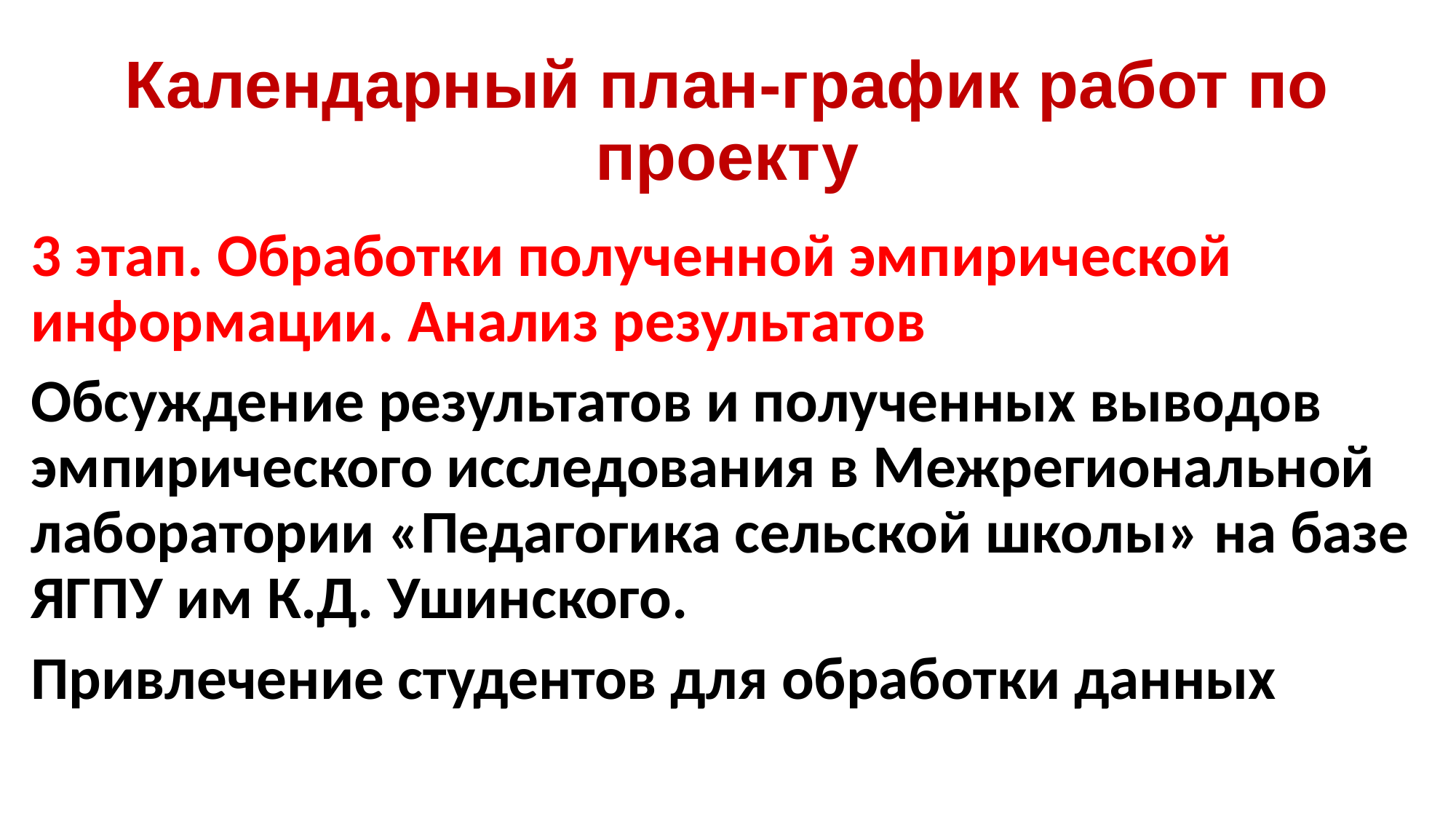

# Календарный план-график работ по проекту
3 этап. Обработки полученной эмпирической информации. Анализ результатов
Обсуждение результатов и полученных выводов эмпирического исследования в Межрегиональной лаборатории «Педагогика сельской школы» на базе ЯГПУ им К.Д. Ушинского.
Привлечение студентов для обработки данных